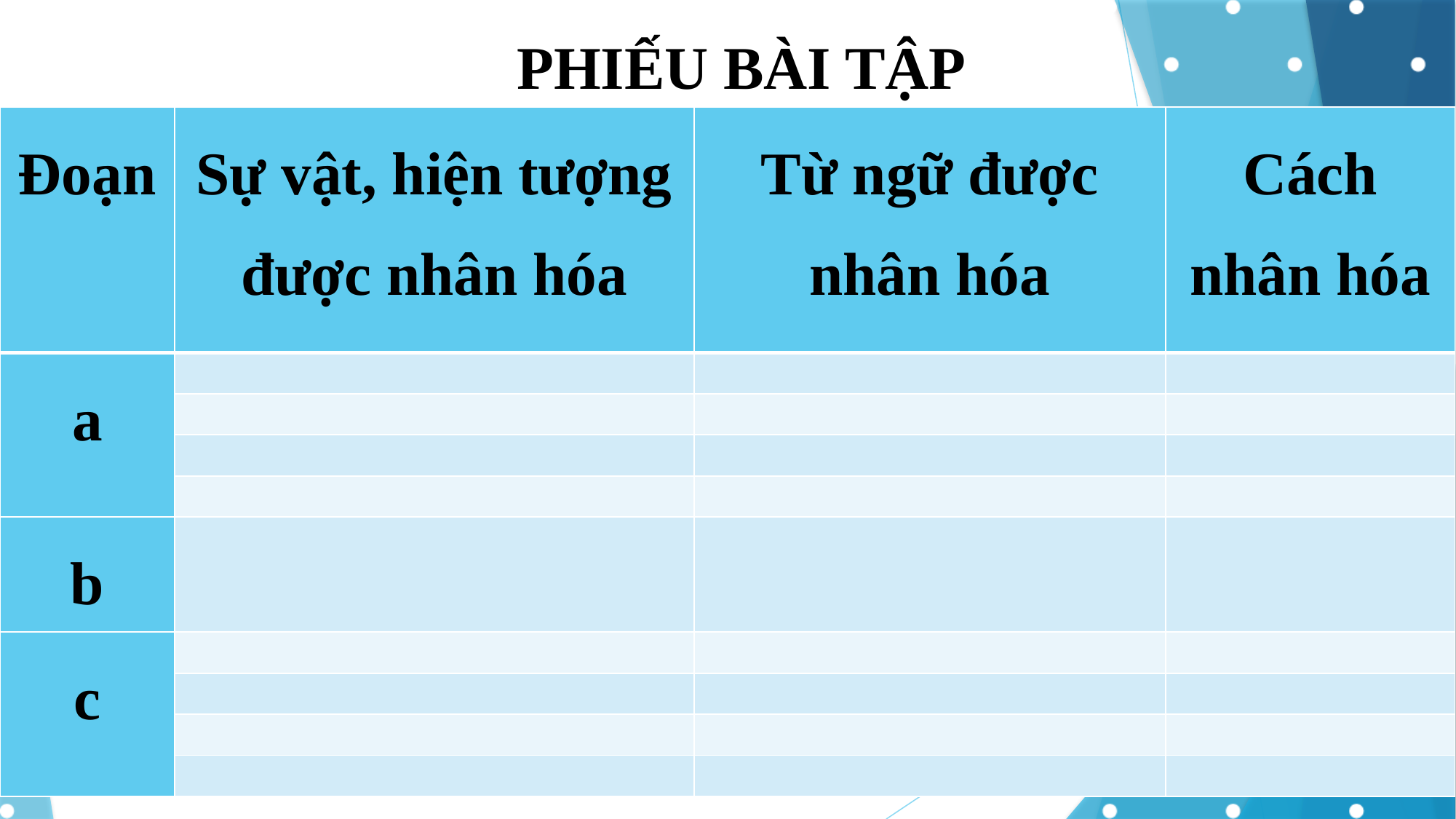

# PHIẾU BÀI TẬP
| Đoạn | Sự vật, hiện tượng được nhân hóa | Từ ngữ được nhân hóa | Cách nhân hóa |
| --- | --- | --- | --- |
| a |  |  |  |
|  |  |  |  |
|  |  |  |  |
|  |  |  |  |
| b |  |  |  |
| c |  |  |  |
|  |  |  |  |
|  |  |  |  |
|  |  |  |  |